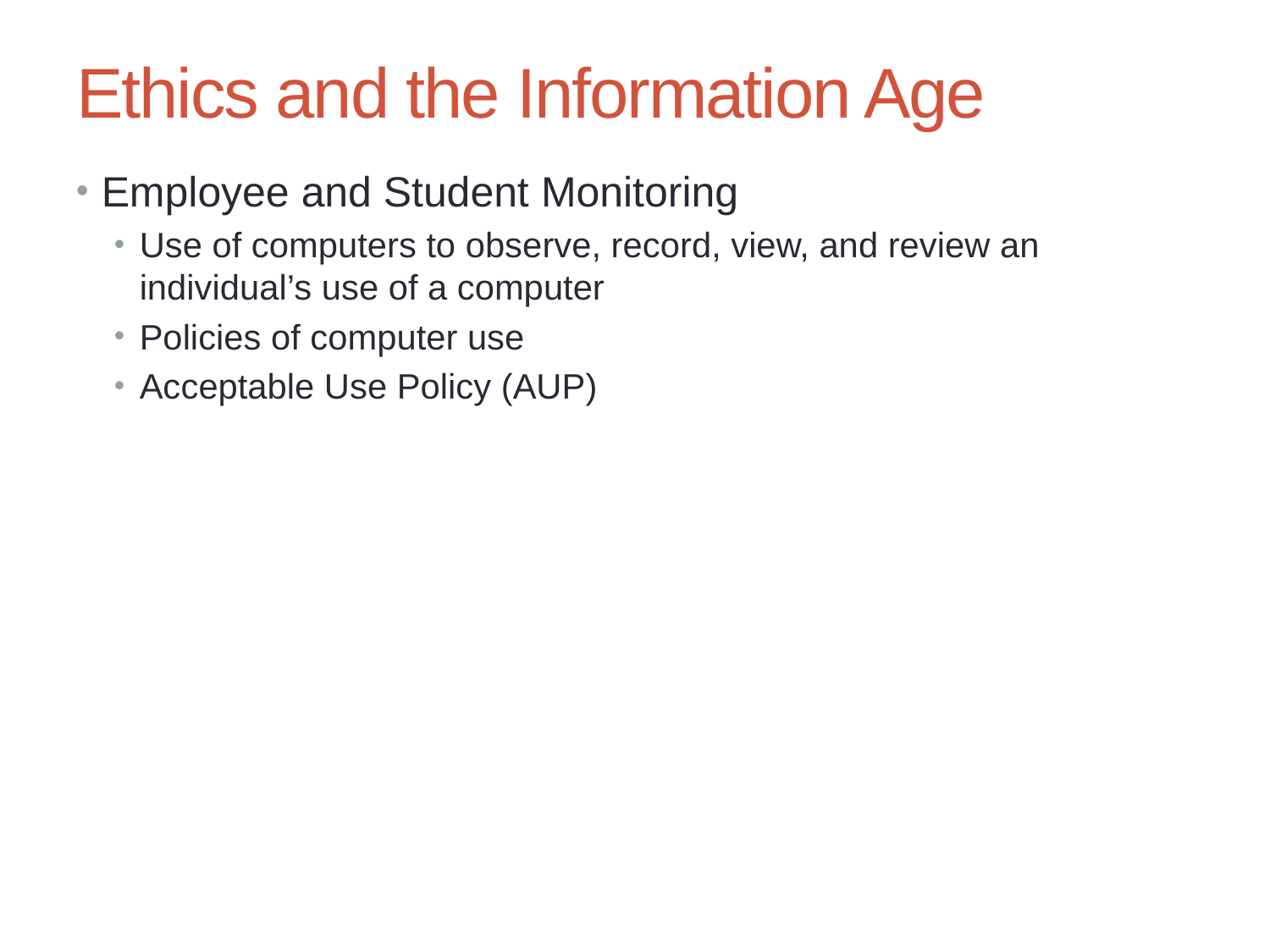

Chapter 8: Security Issues and Ethics in Education
35
# Ethics and the Information Age
Employee and Student Monitoring
Use of computers to observe, record, view, and review an individual’s use of a computer
Policies of computer use
Acceptable Use Policy (AUP)